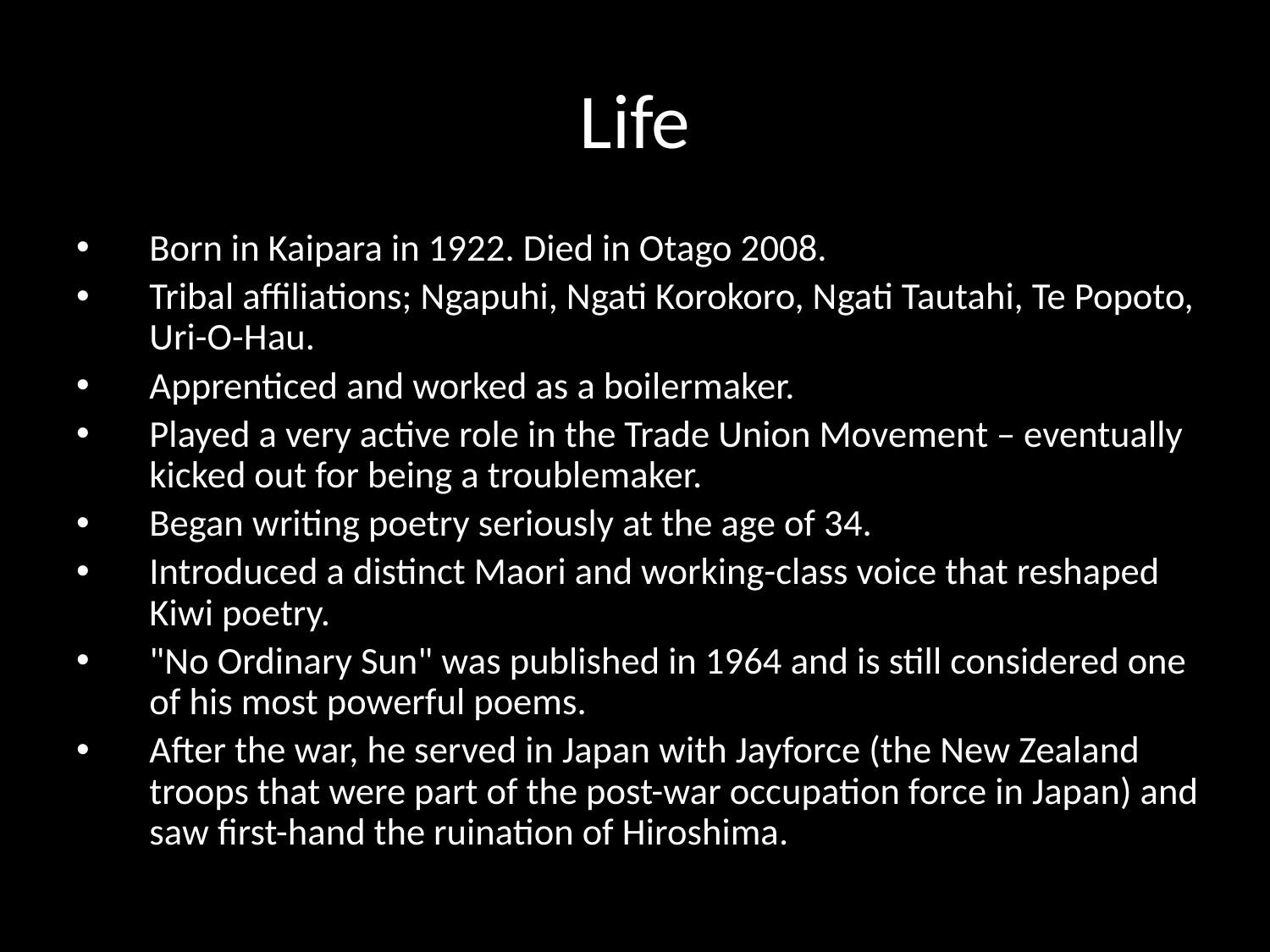

# Life
Born in Kaipara in 1922. Died in Otago 2008.
Tribal affiliations; Ngapuhi, Ngati Korokoro, Ngati Tautahi, Te Popoto, Uri-O-Hau.
Apprenticed and worked as a boilermaker.
Played a very active role in the Trade Union Movement – eventually kicked out for being a troublemaker.
Began writing poetry seriously at the age of 34.
Introduced a distinct Maori and working-class voice that reshaped Kiwi poetry.
"No Ordinary Sun" was published in 1964 and is still considered one of his most powerful poems.
After the war, he served in Japan with Jayforce (the New Zealand troops that were part of the post-war occupation force in Japan) and saw first-hand the ruination of Hiroshima.